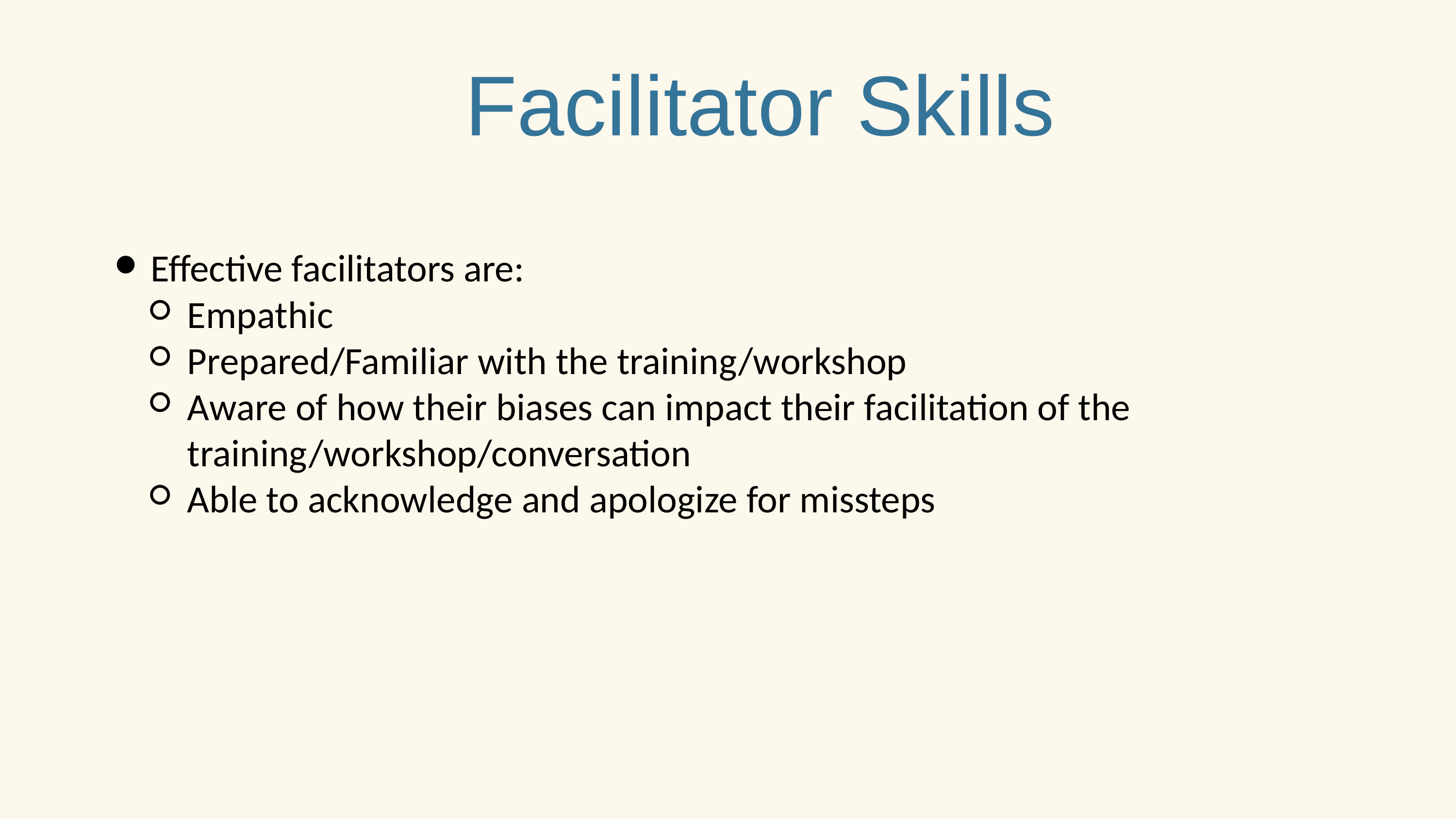

Facilitator Skills
Effective facilitators are:
Empathic
Prepared/Familiar with the training/workshop
Aware of how their biases can impact their facilitation of the training/workshop/conversation
Able to acknowledge and apologize for missteps